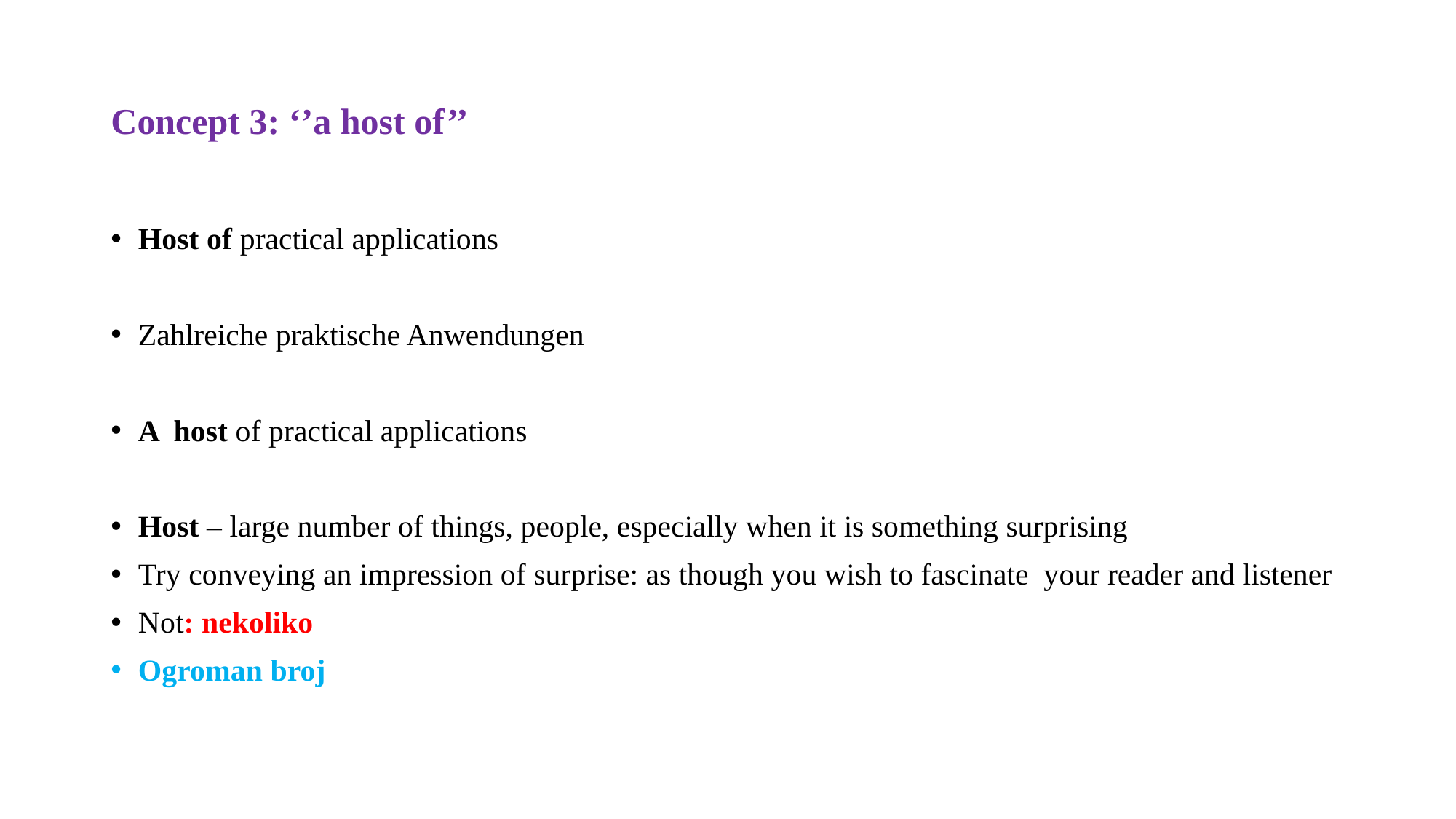

# Concept 3: ‘’a host of’’
Host of practical applications

Zahlreiche praktische Anwendungen

A  host of practical applications

Host – large number of things, people, especially when it is something surprising
Try conveying an impression of surprise: as though you wish to fascinate  your reader and listener
Not: nekoliko
Ogroman broj